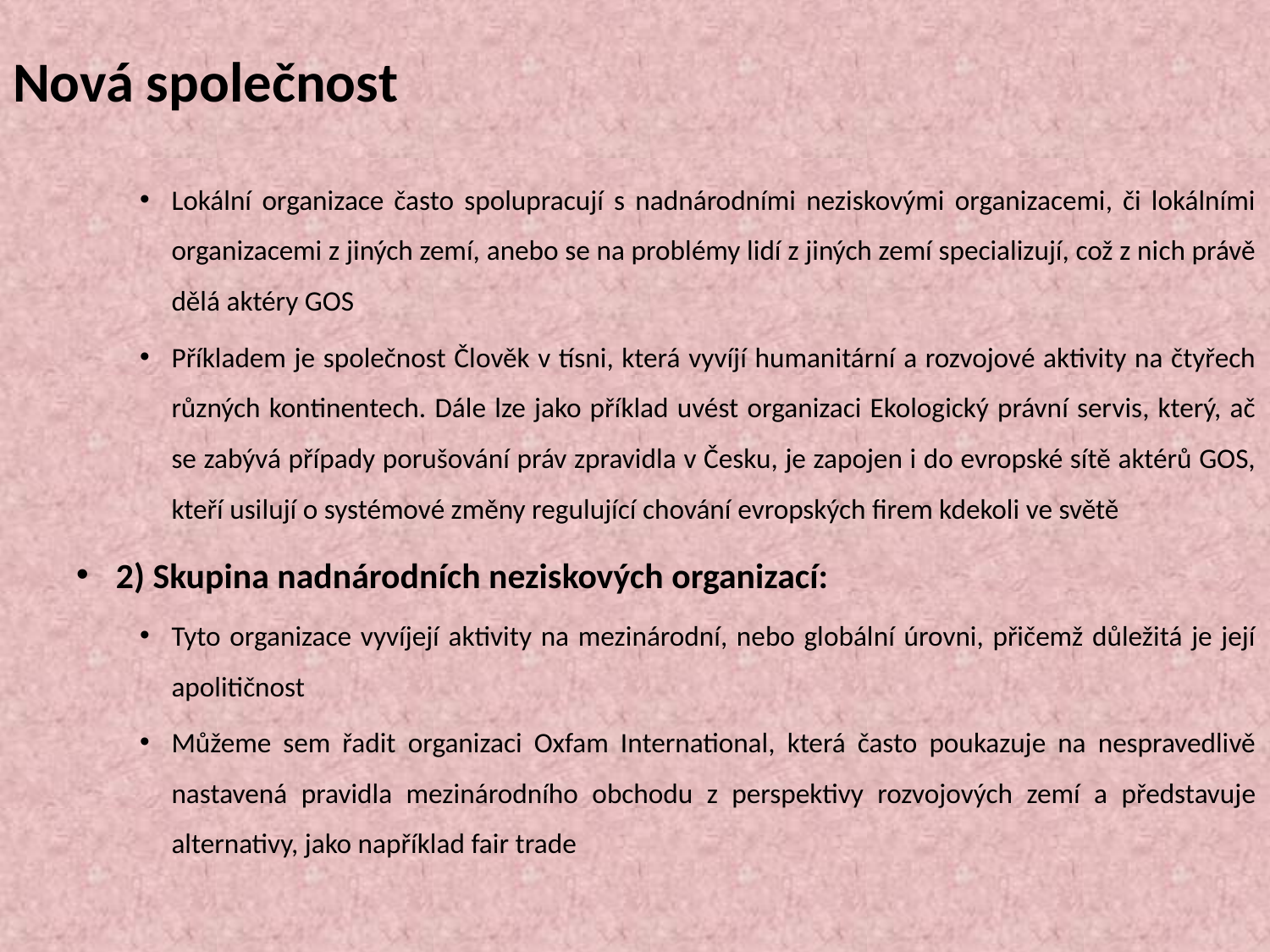

# Nová společnost
Lokální organizace často spolupracují s nadnárodními neziskovými organizacemi, či lokálními organizacemi z jiných zemí, anebo se na problémy lidí z jiných zemí specializují, což z nich právě dělá aktéry GOS
Příkladem je společnost Člověk v tísni, která vyvíjí humanitární a rozvojové aktivity na čtyřech různých kontinentech. Dále lze jako příklad uvést organizaci Ekologický právní servis, který, ač se zabývá případy porušování práv zpravidla v Česku, je zapojen i do evropské sítě aktérů GOS, kteří usilují o systémové změny regulující chování evropských firem kdekoli ve světě
2) Skupina nadnárodních neziskových organizací:
Tyto organizace vyvíjejí aktivity na mezinárodní, nebo globální úrovni, přičemž důležitá je její apolitičnost
Můžeme sem řadit organizaci Oxfam International, která často poukazuje na nespravedlivě nastavená pravidla mezinárodního obchodu z perspektivy rozvojových zemí a představuje alternativy, jako například fair trade